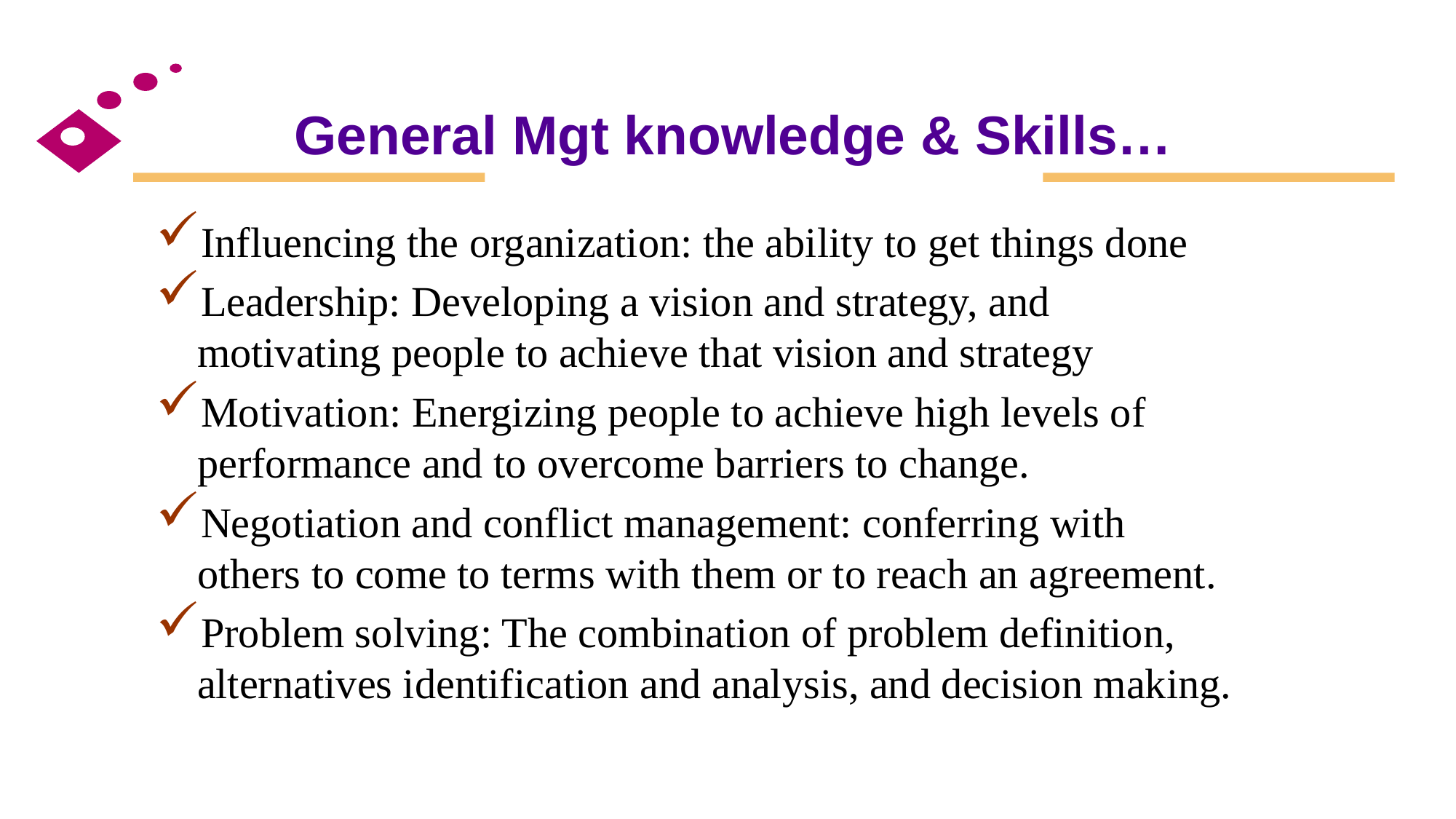

# General Mgt knowledge & Skills…
Influencing the organization: the ability to get things done
Leadership: Developing a vision and strategy, and motivating people to achieve that vision and strategy
Motivation: Energizing people to achieve high levels of performance and to overcome barriers to change.
Negotiation and conflict management: conferring with others to come to terms with them or to reach an agreement.
Problem solving: The combination of problem definition, alternatives identification and analysis, and decision making.